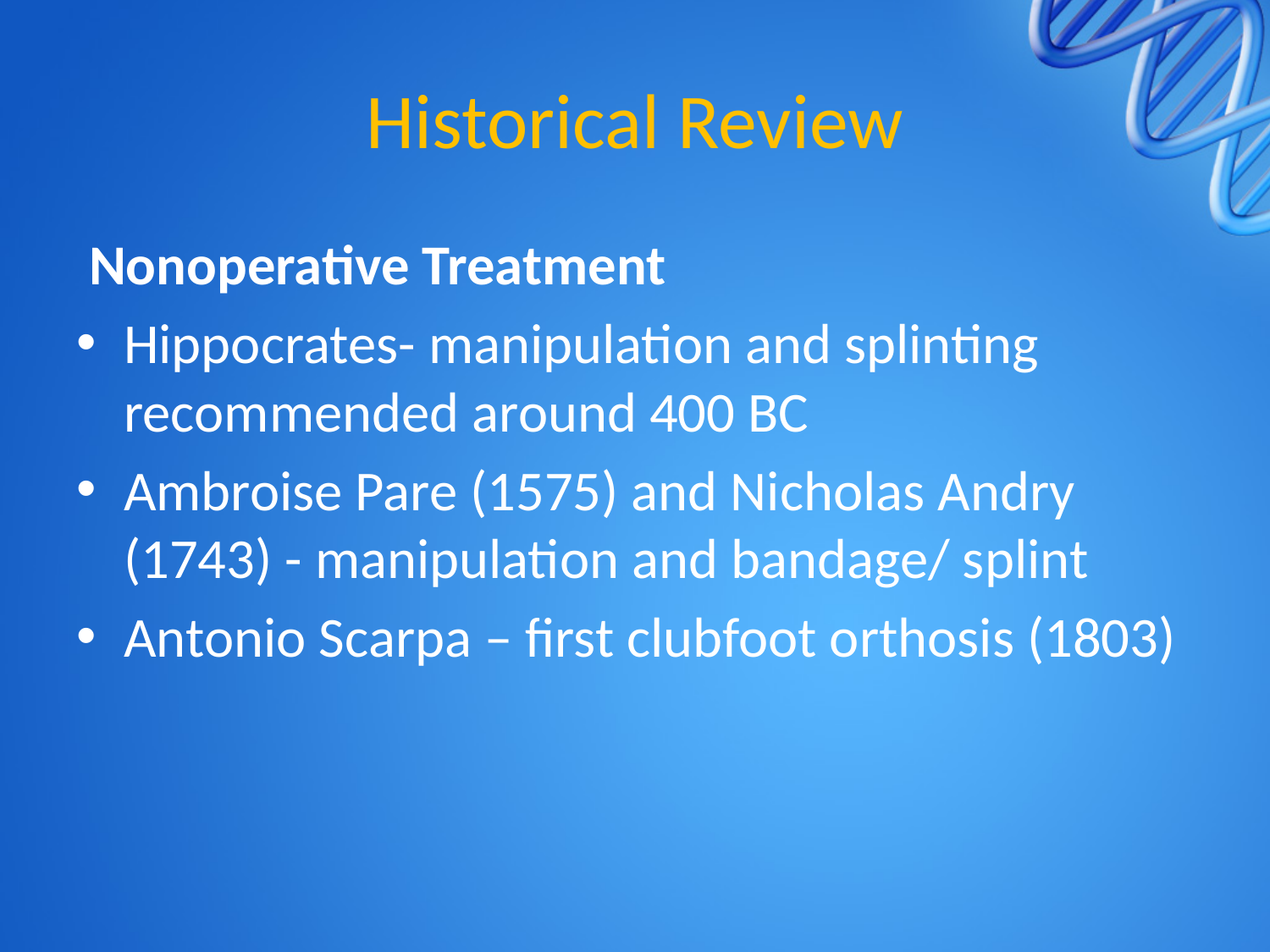

# Historical Review
 Nonoperative Treatment
Hippocrates- manipulation and splinting recommended around 400 BC
Ambroise Pare (1575) and Nicholas Andry (1743) - manipulation and bandage/ splint
Antonio Scarpa – first clubfoot orthosis (1803)